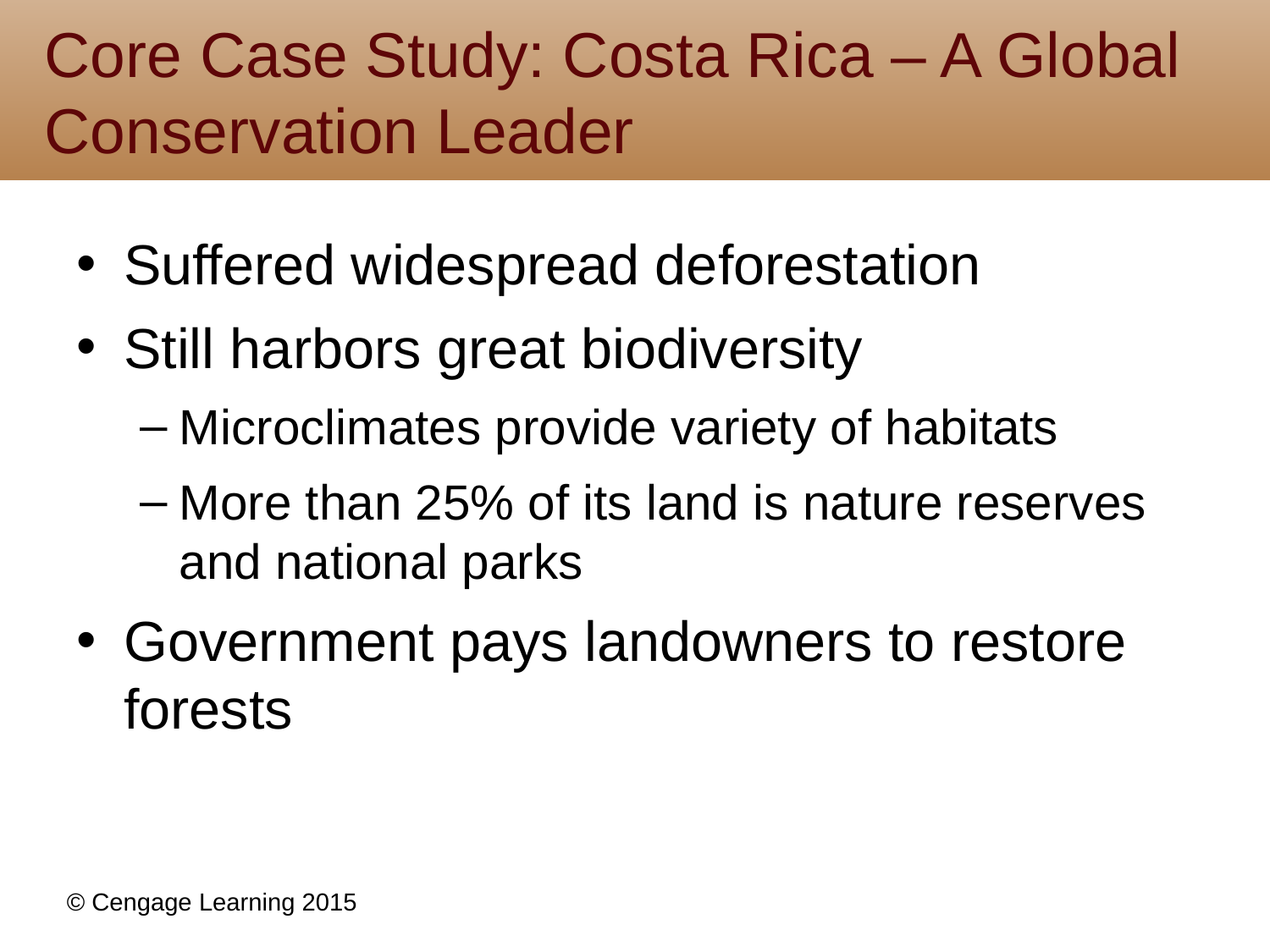

# Core Case Study: Costa Rica – A Global Conservation Leader
Suffered widespread deforestation
Still harbors great biodiversity
Microclimates provide variety of habitats
More than 25% of its land is nature reserves and national parks
Government pays landowners to restore forests